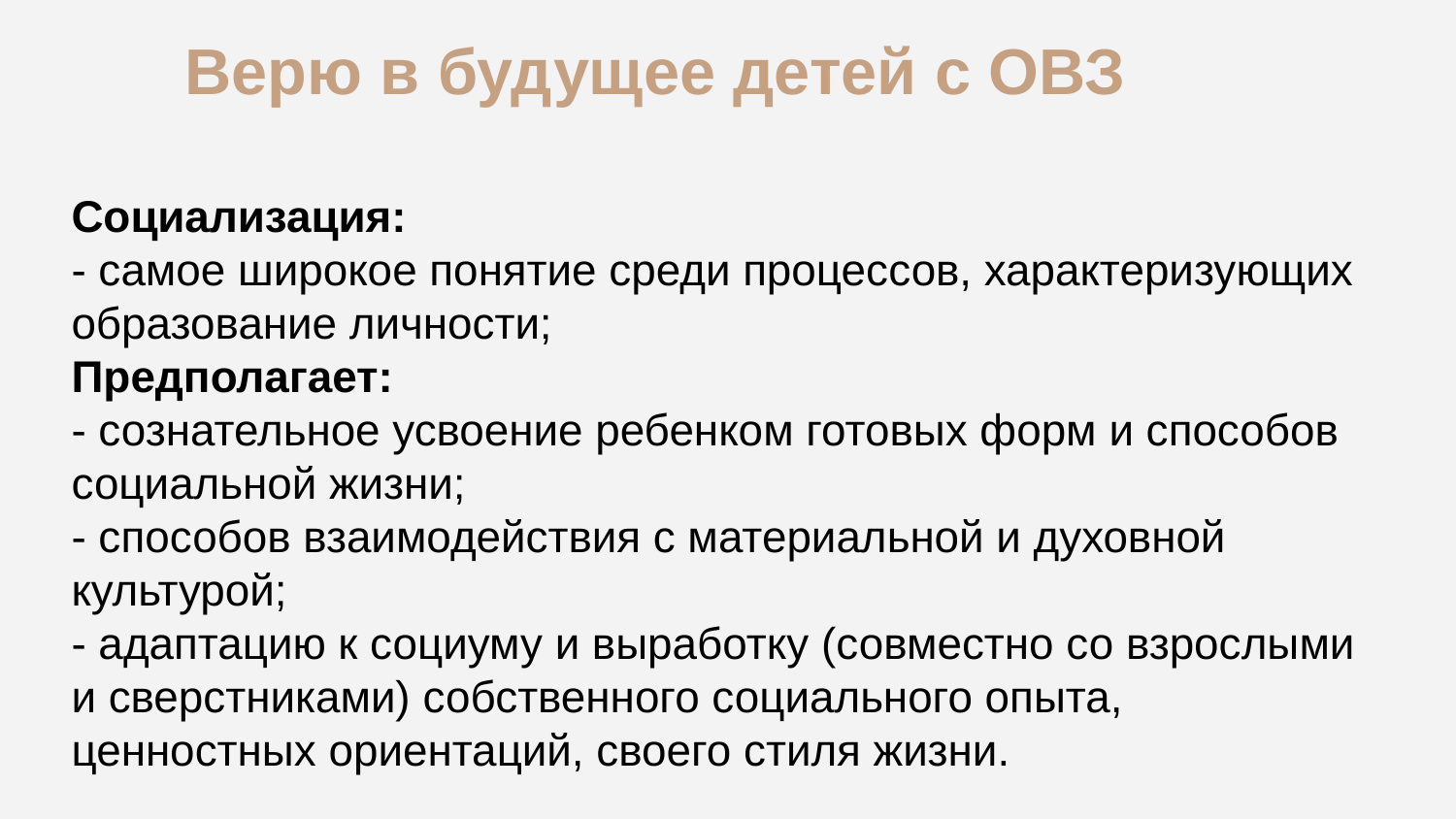

Верю в будущее детей с ОВЗ
# Социализация: - самое широкое понятие среди процессов, характеризующих образование личности; Предполагает: - сознательное усвоение ребенком готовых форм и способов социальной жизни; - способов взаимодействия с материальной и духовной культурой; - адаптацию к социуму и выработку (совместно со взрослыми и сверстниками) собственного социального опыта, ценностных ориентаций, своего стиля жизни.